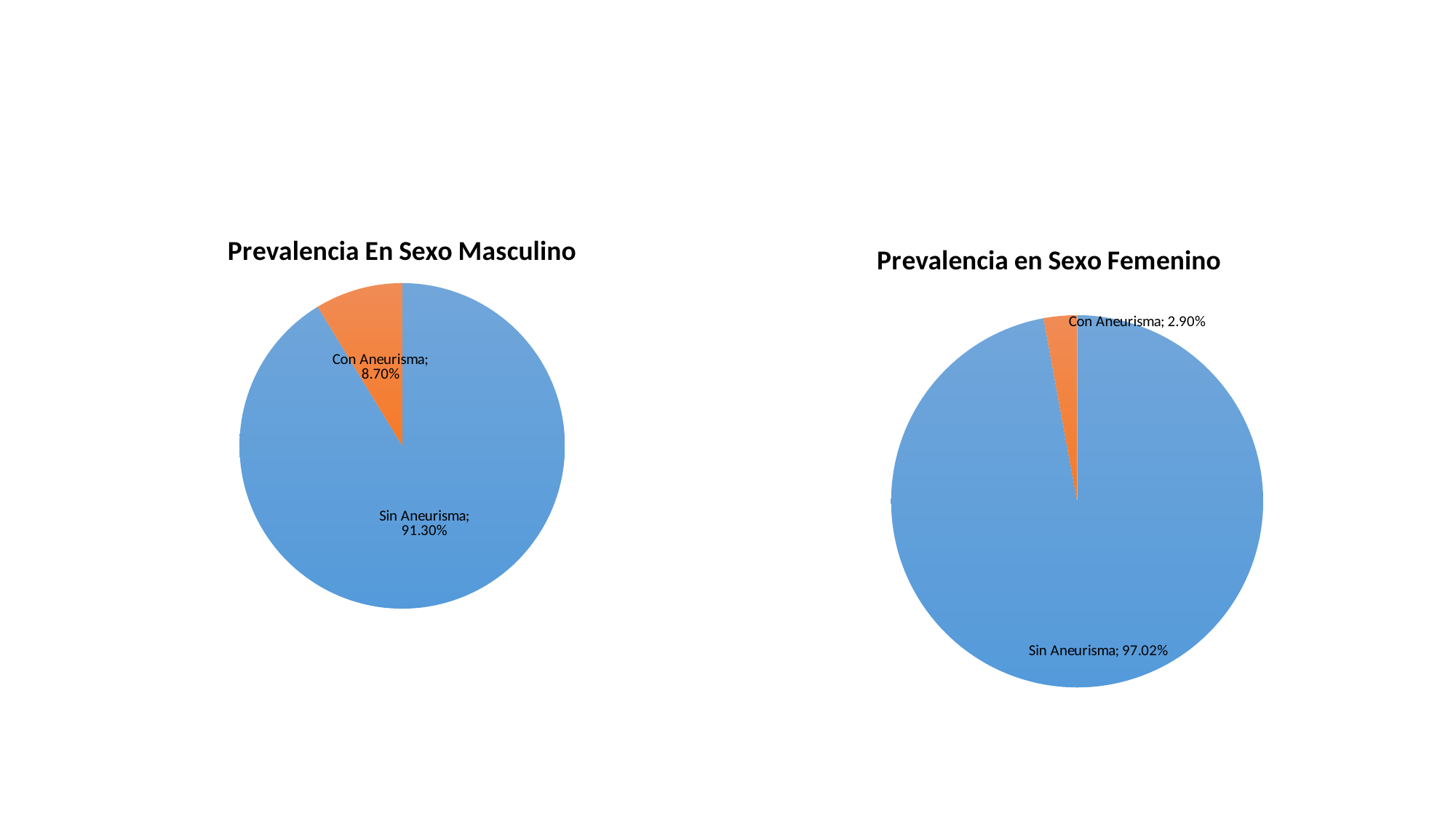

### Chart: Prevalencia En Sexo Masculino

| Category | Hombre |
|---|---|
| Sin Aneurisma | 0.913 |
| Con Aneurisma | 0.087 |

### Chart: Prevalencia en Sexo Femenino

| Category | Mujer |
|---|---|
| Sin Aneurisma | 0.9702 |
| Con Aneurisma | 0.029 |